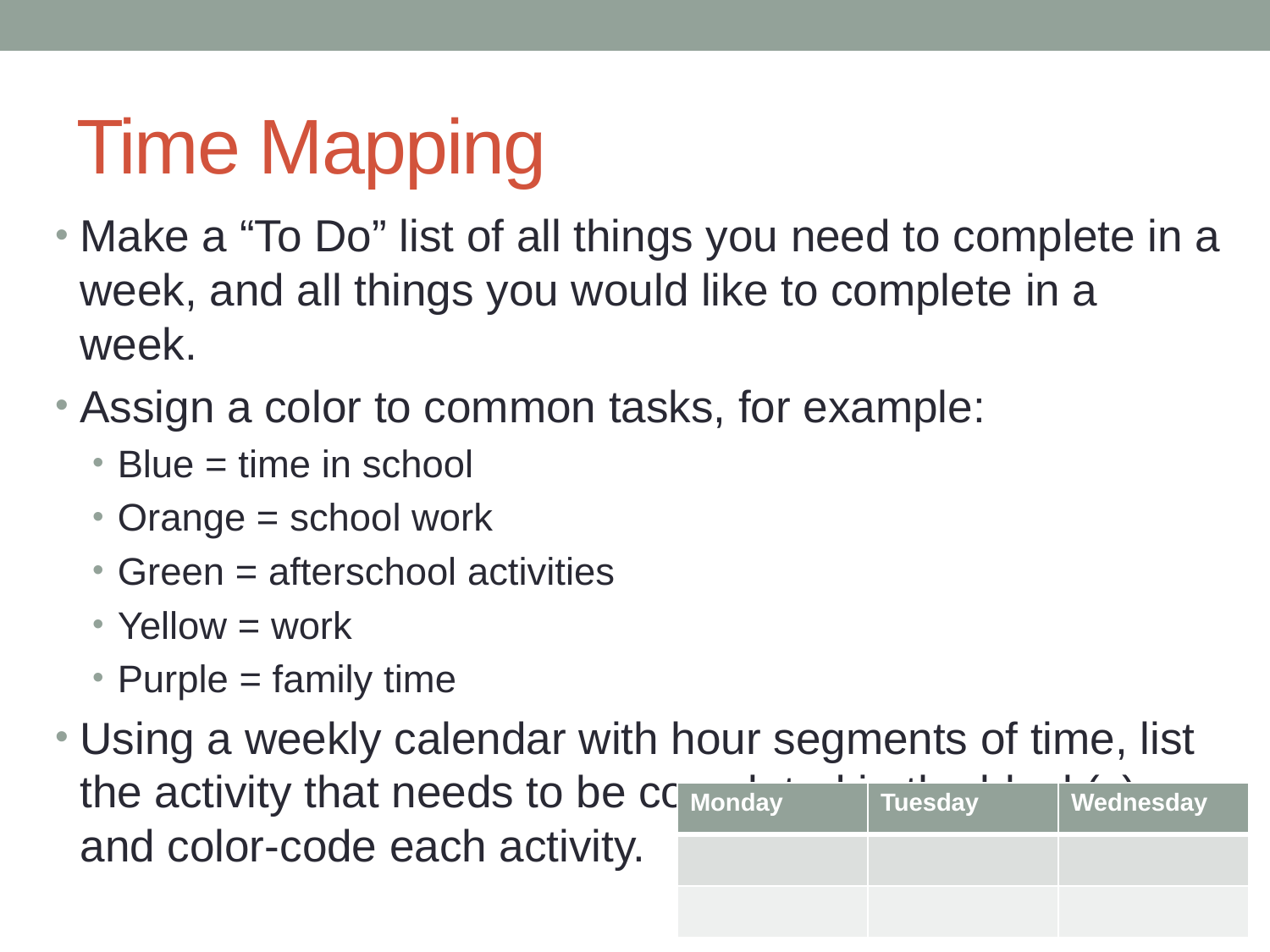

# Time Mapping
Make a “To Do” list of all things you need to complete in a week, and all things you would like to complete in a week.
Assign a color to common tasks, for example:
Blue = time in school
Orange = school work
Green = afterschool activities
Yellow = work
Purple = family time
Using a weekly calendar with hour segments of time, list the activity that needs to be completed in the block(s) and color-code each activity.

| Monday | Tuesday | Wednesday |
| --- | --- | --- |
|  |  |  |
|  |  |  |